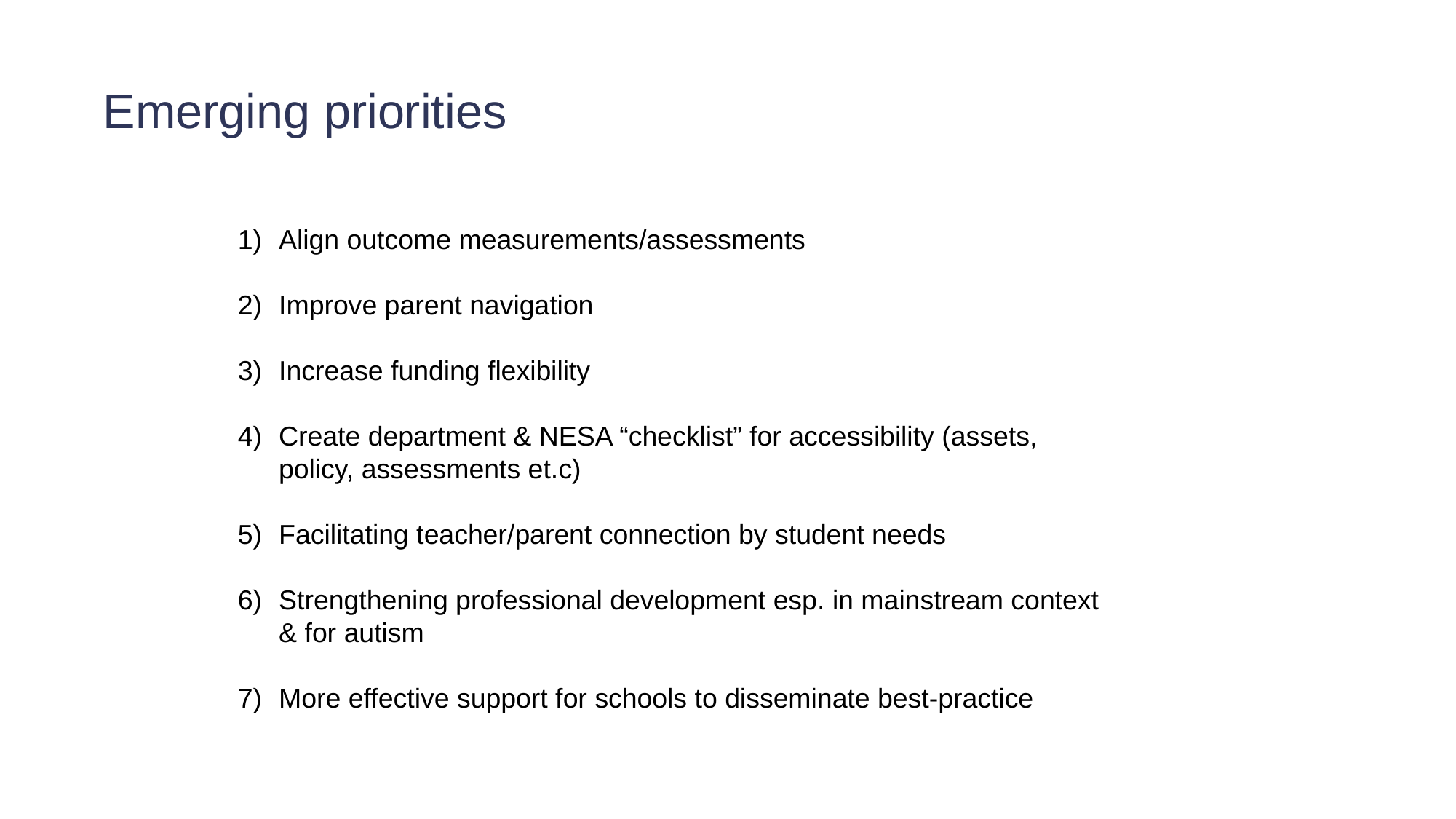

# Emerging priorities
Align outcome measurements/assessments

Improve parent navigation

Increase funding flexibility

Create department & NESA “checklist” for accessibility (assets, policy, assessments et.c)

Facilitating teacher/parent connection by student needs

Strengthening professional development esp. in mainstream context & for autism

More effective support for schools to disseminate best-practice